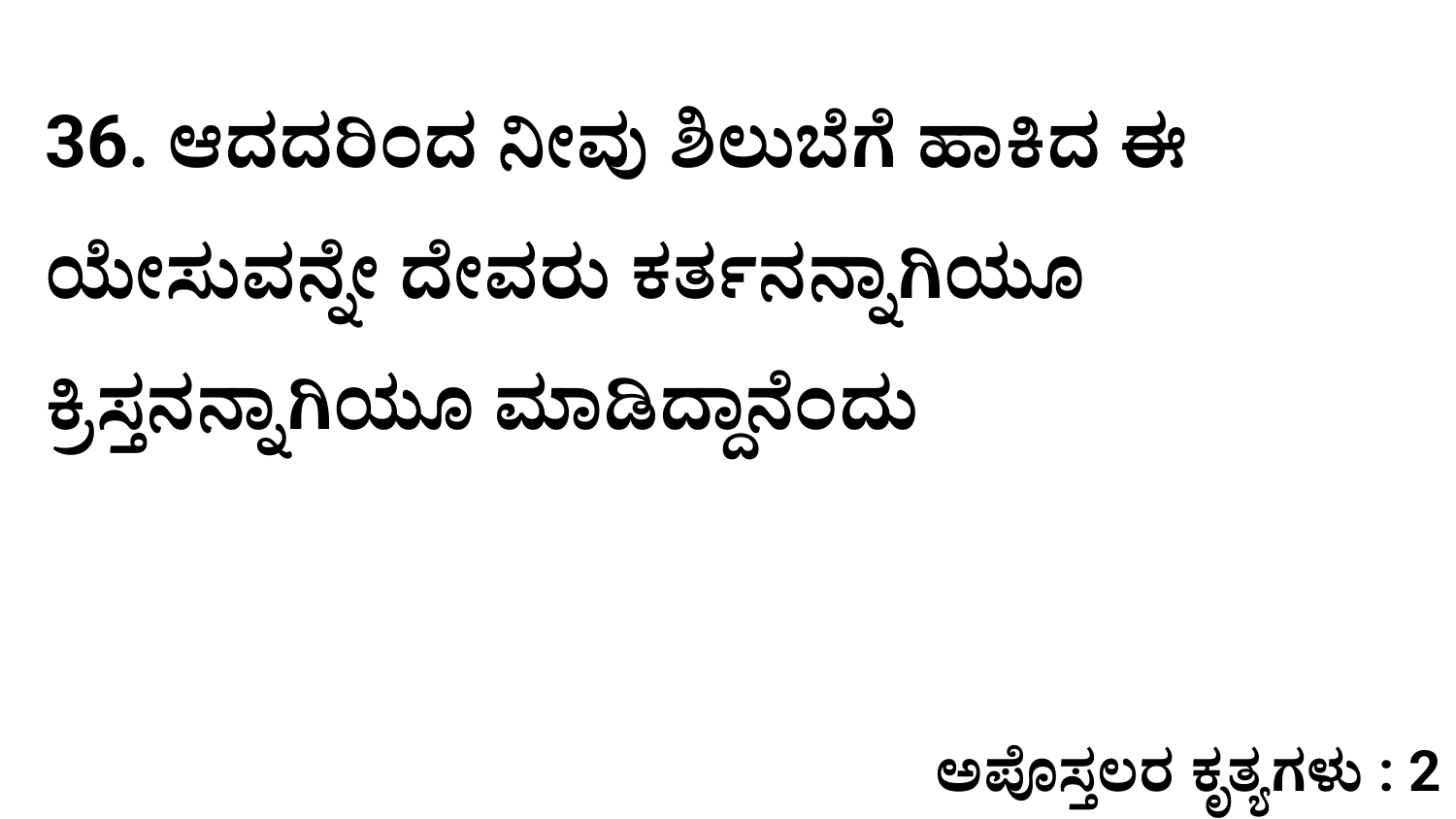

36. ಆದದರಿಂದ ನೀವು ಶಿಲುಬೆಗೆ ಹಾಕಿದ ಈ ಯೇಸುವನ್ನೇ ದೇವರು ಕರ್ತನನ್ನಾಗಿಯೂ ಕ್ರಿಸ್ತನನ್ನಾಗಿಯೂ ಮಾಡಿದ್ದಾನೆಂದು
ಅಪೊಸ್ತಲರ ಕೃತ್ಯಗಳು : 2